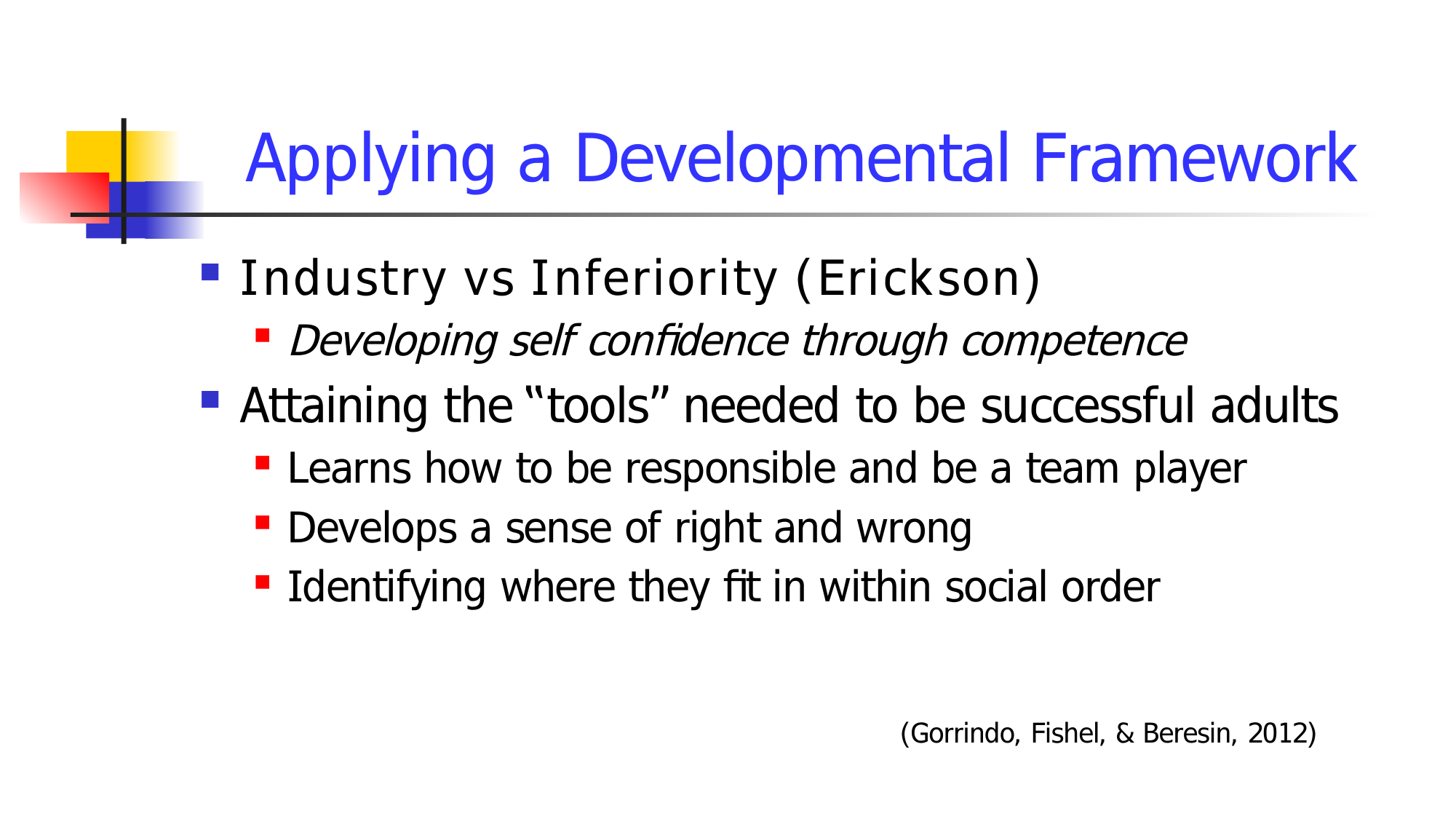

# Applying a Developmental Framework
Industry vs Inferiority (Erickson)
Developing self confidence through competence
Attaining the “tools” needed to be successful adults
Learns how to be responsible and be a team player
Develops a sense of right and wrong
Identifying where they fit in within social order

(Gorrindo, Fishel, & Beresin, 2012)